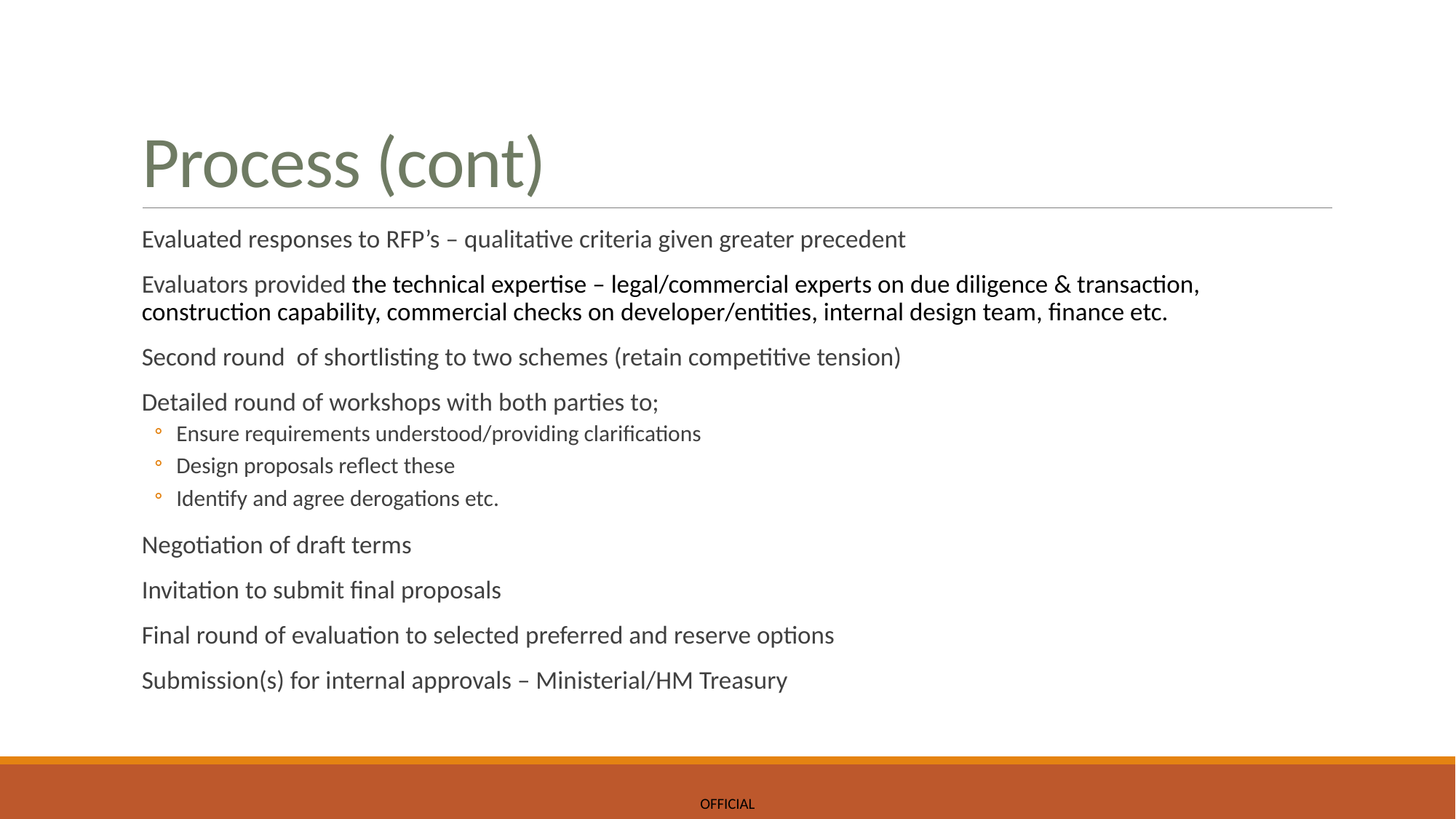

# Process (cont)
Evaluated responses to RFP’s – qualitative criteria given greater precedent
Evaluators provided the technical expertise – legal/commercial experts on due diligence & transaction, construction capability, commercial checks on developer/entities, internal design team, finance etc.
Second round  of shortlisting to two schemes (retain competitive tension)
Detailed round of workshops with both parties to;
Ensure requirements understood/providing clarifications
Design proposals reflect these
Identify and agree derogations etc.
Negotiation of draft terms
Invitation to submit final proposals
Final round of evaluation to selected preferred and reserve options
Submission(s) for internal approvals – Ministerial/HM Treasury